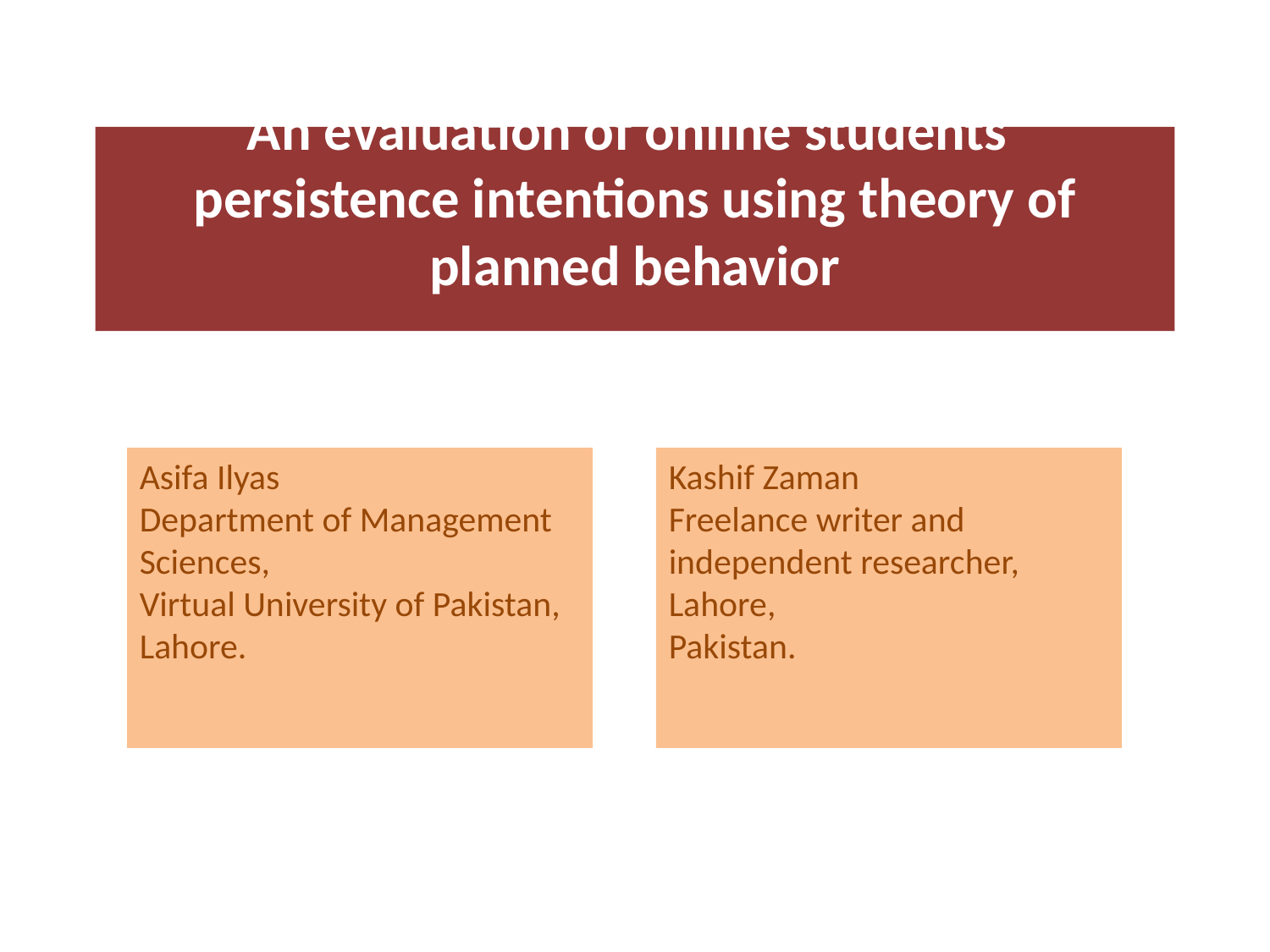

# An evaluation of online students’ persistence intentions using theory of planned behavior

Asifa Ilyas
Department of Management Sciences,
Virtual University of Pakistan, Lahore.

Kashif Zaman
Freelance writer and independent researcher,
Lahore,
Pakistan.